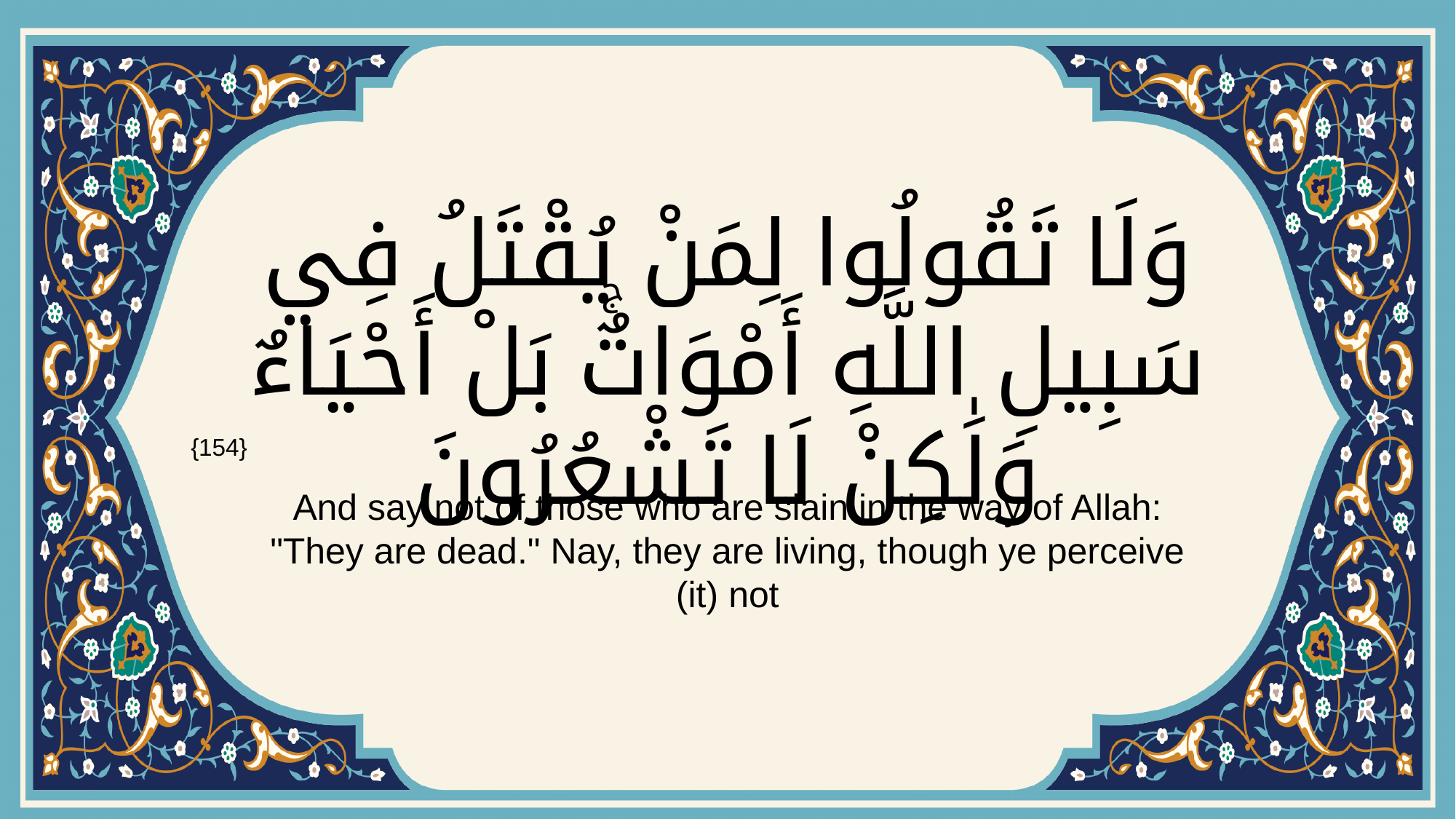

# وَلَا تَقُولُوا لِمَنْ يُقْتَلُ فِي سَبِيلِ اللَّهِ أَمْوَاتٌۚ بَلْ أَحْيَاءٌ وَلَٰكِنْ لَا تَشْعُرُونَ
{154}
And say not of those who are slain in the way of Allah: "They are dead." Nay, they are living, though ye perceive (it) not